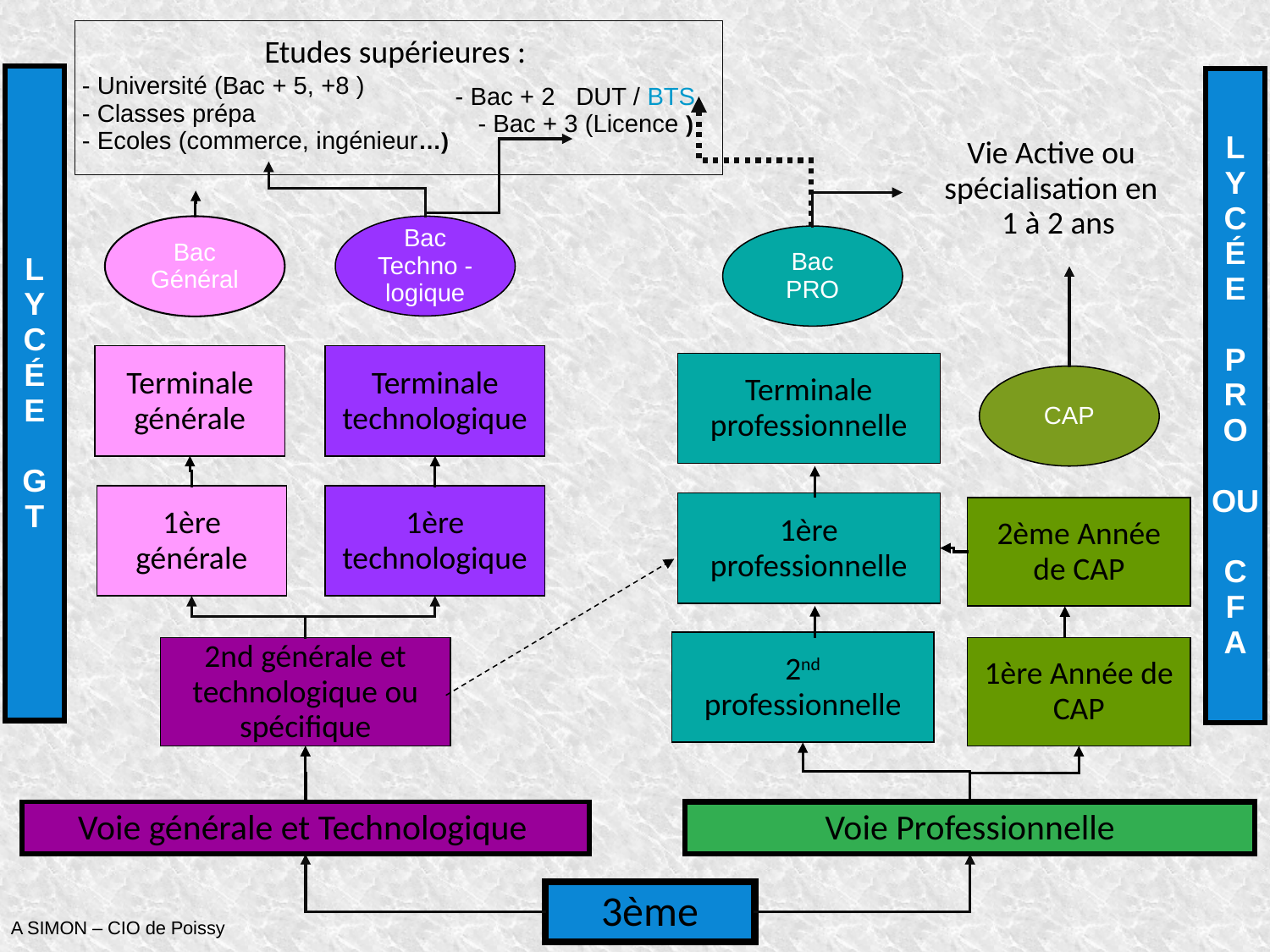

Etudes supérieures :

L
Y
C
É
E

G
T
- Université (Bac + 5, +8 )
- Classes prépa
- Ecoles (commerce, ingénieur…)
L
Y
C
É
E

P
R
O

OU

C
F
A
- Bac + 2   DUT / BTS
   - Bac + 3 (Licence )
Vie Active ou   spécialisation en
1 à 2 ans
Bac Général
Bac Techno -logique
Bac PRO
Terminale générale
Terminale technologique
Terminale professionnelle
CAP
1ère générale
1ère technologique
1ère professionnelle
2ème Année de CAP

2nd professionnelle
2nd générale et technologique ou spécifique
1ère Année de CAP
Voie générale et Technologique
Voie Professionnelle
3ème
A SIMON – CIO de Poissy